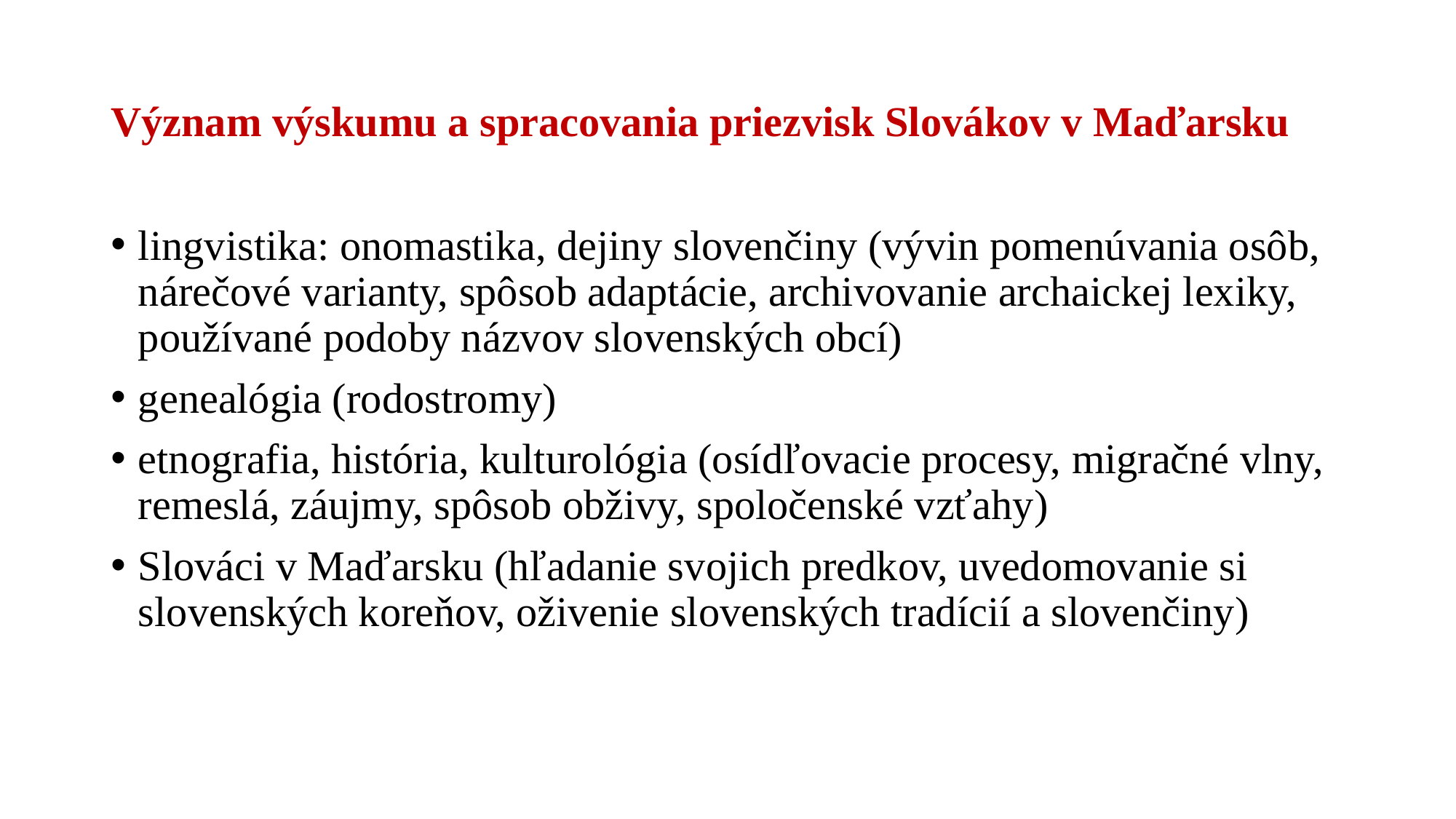

# Význam výskumu a spracovania priezvisk Slovákov v Maďarsku
lingvistika: onomastika, dejiny slovenčiny (vývin pomenúvania osôb, nárečové varianty, spôsob adaptácie, archivovanie archaickej lexiky, používané podoby názvov slovenských obcí)
genealógia (rodostromy)
etnografia, história, kulturológia (osídľovacie procesy, migračné vlny, remeslá, záujmy, spôsob obživy, spoločenské vzťahy)
Slováci v Maďarsku (hľadanie svojich predkov, uvedomovanie si slovenských koreňov, oživenie slovenských tradícií a slovenčiny)